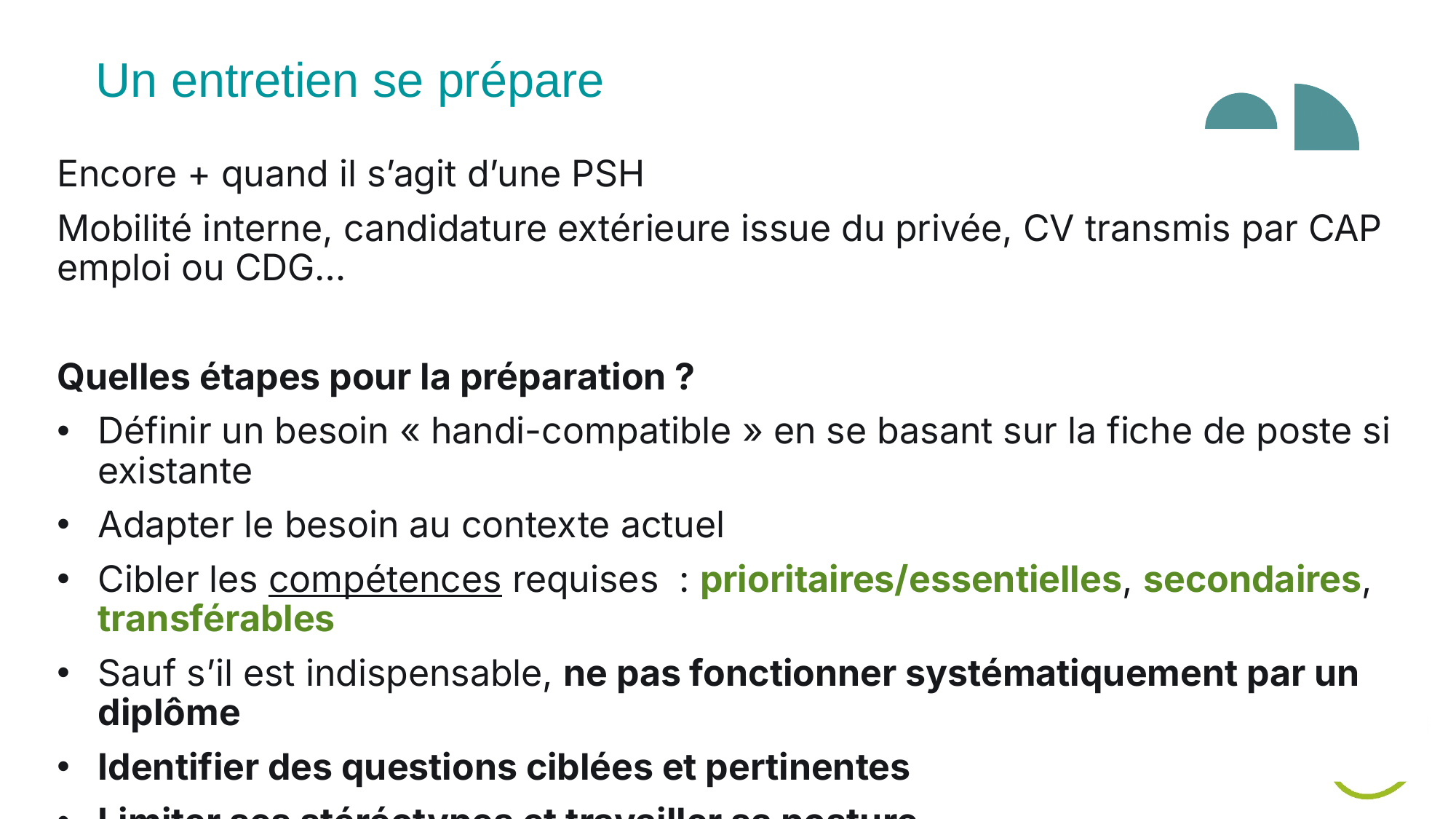

# Un entretien se prépare
Encore + quand il s’agit d’une PSH
Mobilité interne, candidature extérieure issue du privée, CV transmis par CAP emploi ou CDG…

Quelles étapes pour la préparation ?
Définir un besoin « handi-compatible » en se basant sur la fiche de poste si existante
Adapter le besoin au contexte actuel
Cibler les compétences requises  : prioritaires/essentielles, secondaires, transférables
Sauf s’il est indispensable, ne pas fonctionner systématiquement par un diplôme
Identifier des questions ciblées et pertinentes
Limiter ses stéréotypes et travailler sa posture